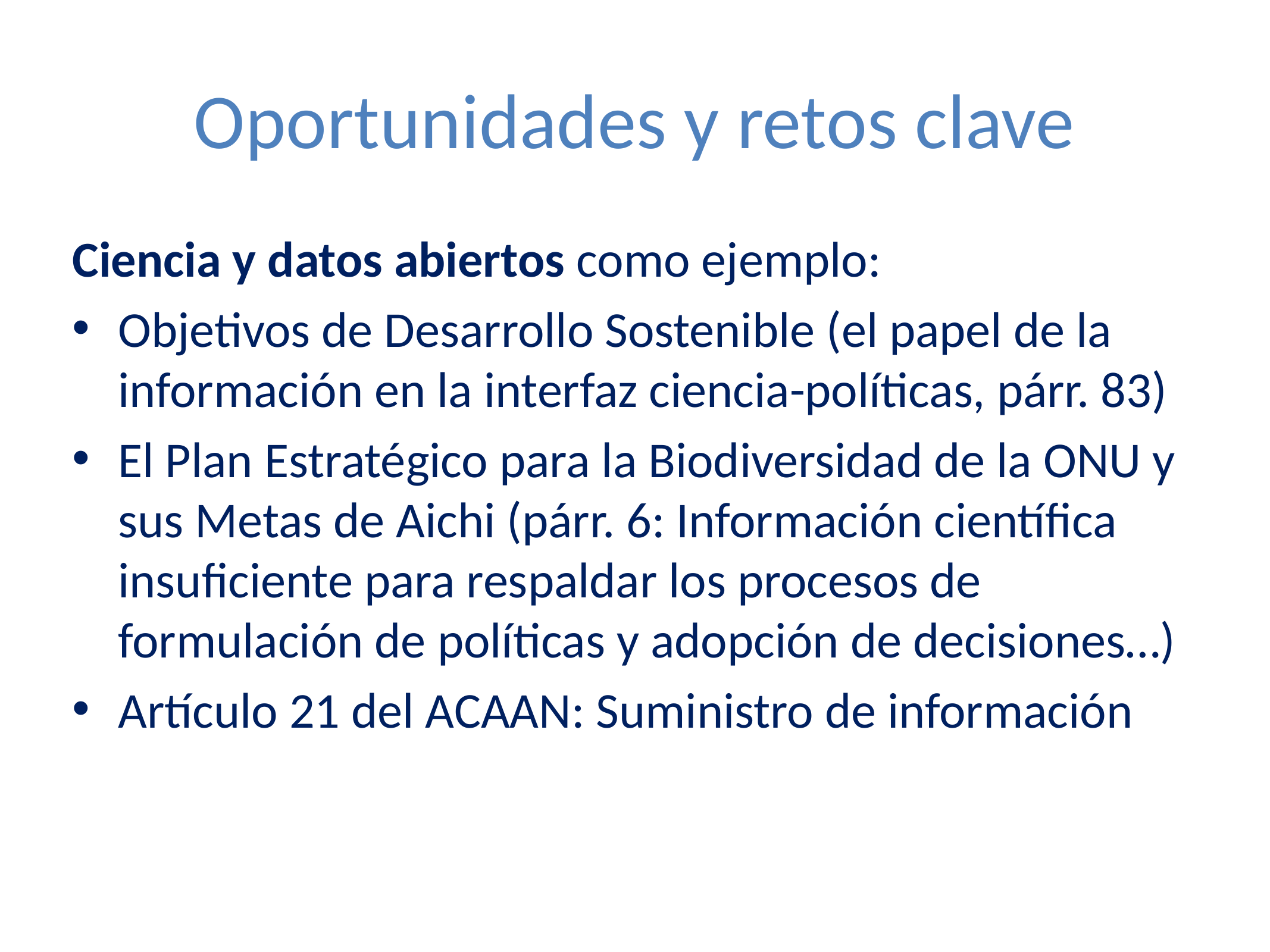

# Oportunidades y retos clave
Ciencia y datos abiertos como ejemplo:
Objetivos de Desarrollo Sostenible (el papel de la información en la interfaz ciencia-políticas, párr. 83)
El Plan Estratégico para la Biodiversidad de la ONU y sus Metas de Aichi (párr. 6: Información científica insuficiente para respaldar los procesos de formulación de políticas y adopción de decisiones…)
Artículo 21 del ACAAN: Suministro de información